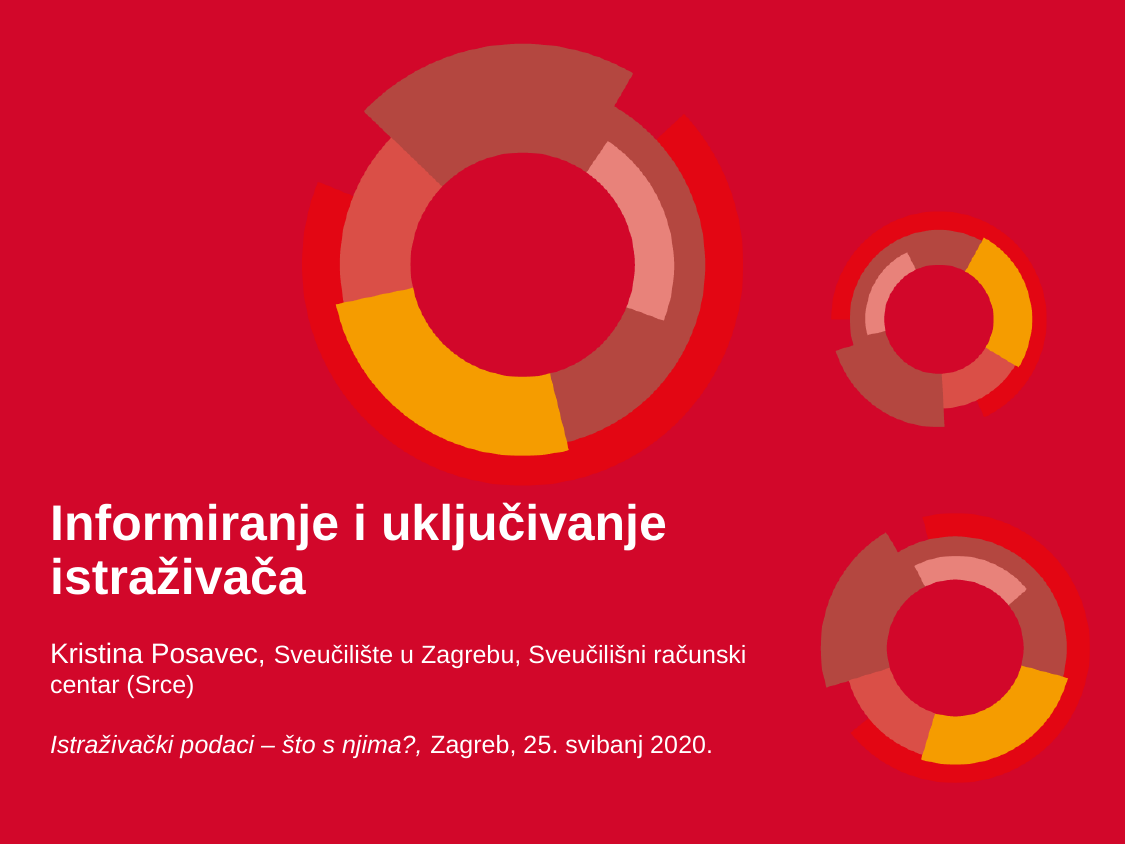

Informiranje i uključivanje istraživača
Kristina Posavec, Sveučilište u Zagrebu, Sveučilišni računski centar (Srce)

Istraživački podaci – što s njima?, Zagreb, 25. svibanj 2020.